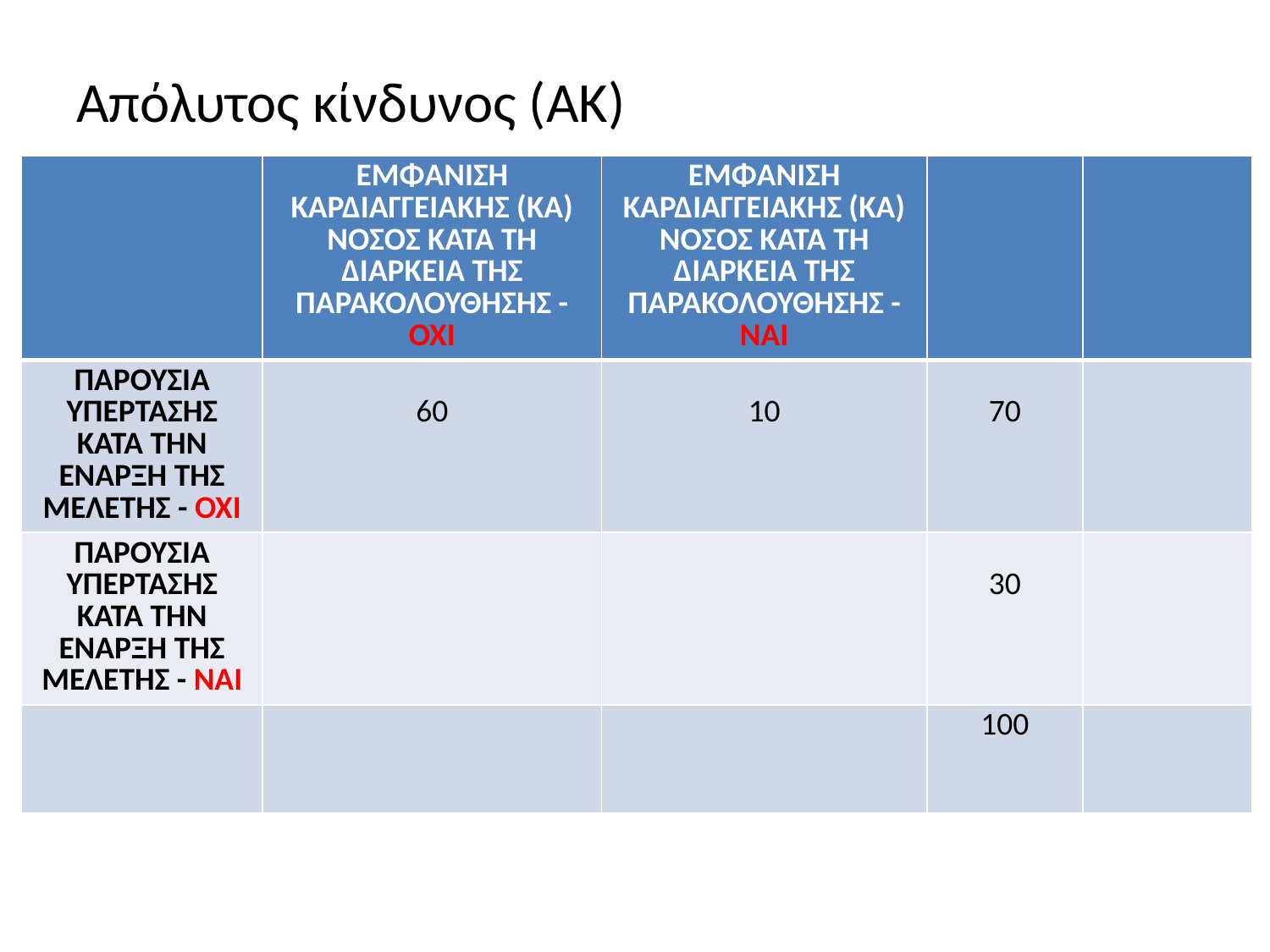

Απόλυτος κίνδυνος (ΑΚ)
|  | ΕΜΦΑΝΙΣΗ ΚΑΡΔΙΑΓΓΕΙΑΚΗΣ (ΚΑ) ΝΟΣΟΣ ΚΑΤΑ ΤΗ ΔΙΆΡΚΕΙΑ ΤΗΣ ΠΑΡΑΚΟΛΟΥΘΗΣΗΣ - ΟΧΙ | ΕΜΦΑΝΙΣΗ ΚΑΡΔΙΑΓΓΕΙΑΚΗΣ (ΚΑ) ΝΟΣΟΣ ΚΑΤΑ ΤΗ ΔΙΆΡΚΕΙΑ ΤΗΣ ΠΑΡΑΚΟΛΟΥΘΗΣΗΣ - ΝΑΙ |  |  |
| --- | --- | --- | --- | --- |
| ΠΑΡΟΥΣΙΑ ΥΠΕΡΤΑΣΗΣ ΚΑΤΑ ΤΗΝ ΕΝΑΡΞΗ ΤΗΣ ΜΕΛΕΤΗΣ - ΟΧΙ | 60 | 10 | 70 |  |
| ΠΑΡΟΥΣΙΑ ΥΠΕΡΤΑΣΗΣ ΚΑΤΑ ΤΗΝ ΕΝΑΡΞΗ ΤΗΣ ΜΕΛΕΤΗΣ - ΝΑΙ |  |  | 30 |  |
|  |  |  | 100 |  |